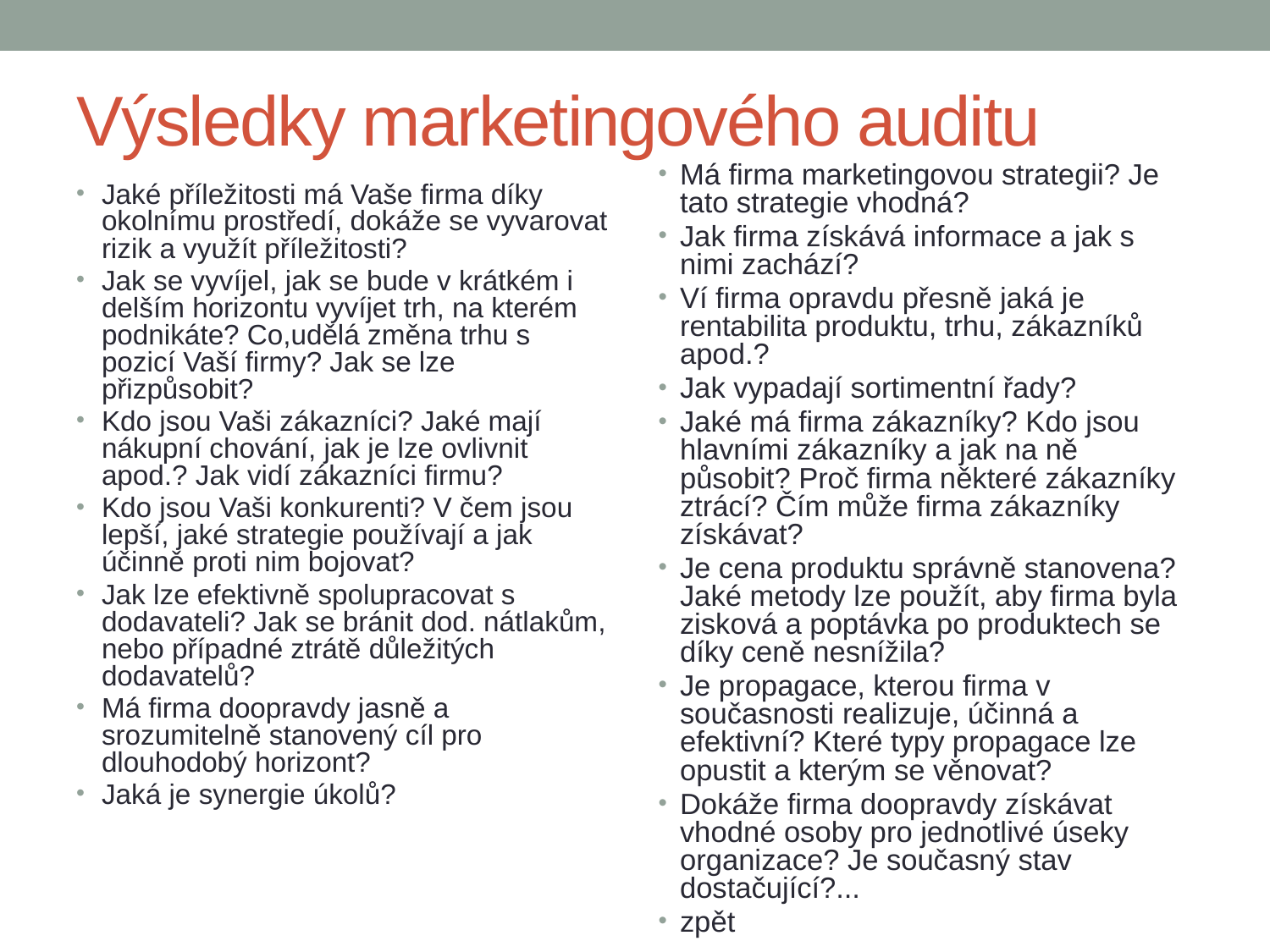

# Výsledky marketingového auditu
Má firma marketingovou strategii? Je tato strategie vhodná?
Jak firma získává informace a jak s nimi zachází?
Ví firma opravdu přesně jaká je rentabilita produktu, trhu, zákazníků apod.?
Jak vypadají sortimentní řady?
Jaké má firma zákazníky? Kdo jsou hlavními zákazníky a jak na ně působit? Proč firma některé zákazníky ztrácí? Čím může firma zákazníky získávat?
Je cena produktu správně stanovena? Jaké metody lze použít, aby firma byla zisková a poptávka po produktech se díky ceně nesnížila?
Je propagace, kterou firma v současnosti realizuje, účinná a efektivní? Které typy propagace lze opustit a kterým se věnovat?
Dokáže firma doopravdy získávat vhodné osoby pro jednotlivé úseky organizace? Je současný stav dostačující?...
zpět

Jaké příležitosti má Vaše firma díky okolnímu prostředí, dokáže se vyvarovat rizik a využít příležitosti?
Jak se vyvíjel, jak se bude v krátkém i delším horizontu vyvíjet trh, na kterém podnikáte? Co,udělá změna trhu s pozicí Vaší firmy? Jak se lze přizpůsobit?
Kdo jsou Vaši zákazníci? Jaké mají nákupní chování, jak je lze ovlivnit apod.? Jak vidí zákazníci firmu?
Kdo jsou Vaši konkurenti? V čem jsou lepší, jaké strategie používají a jak účinně proti nim bojovat?
Jak lze efektivně spolupracovat s dodavateli? Jak se bránit dod. nátlakům, nebo případné ztrátě důležitých dodavatelů?
Má firma doopravdy jasně a srozumitelně stanovený cíl pro dlouhodobý horizont?
Jaká je synergie úkolů?